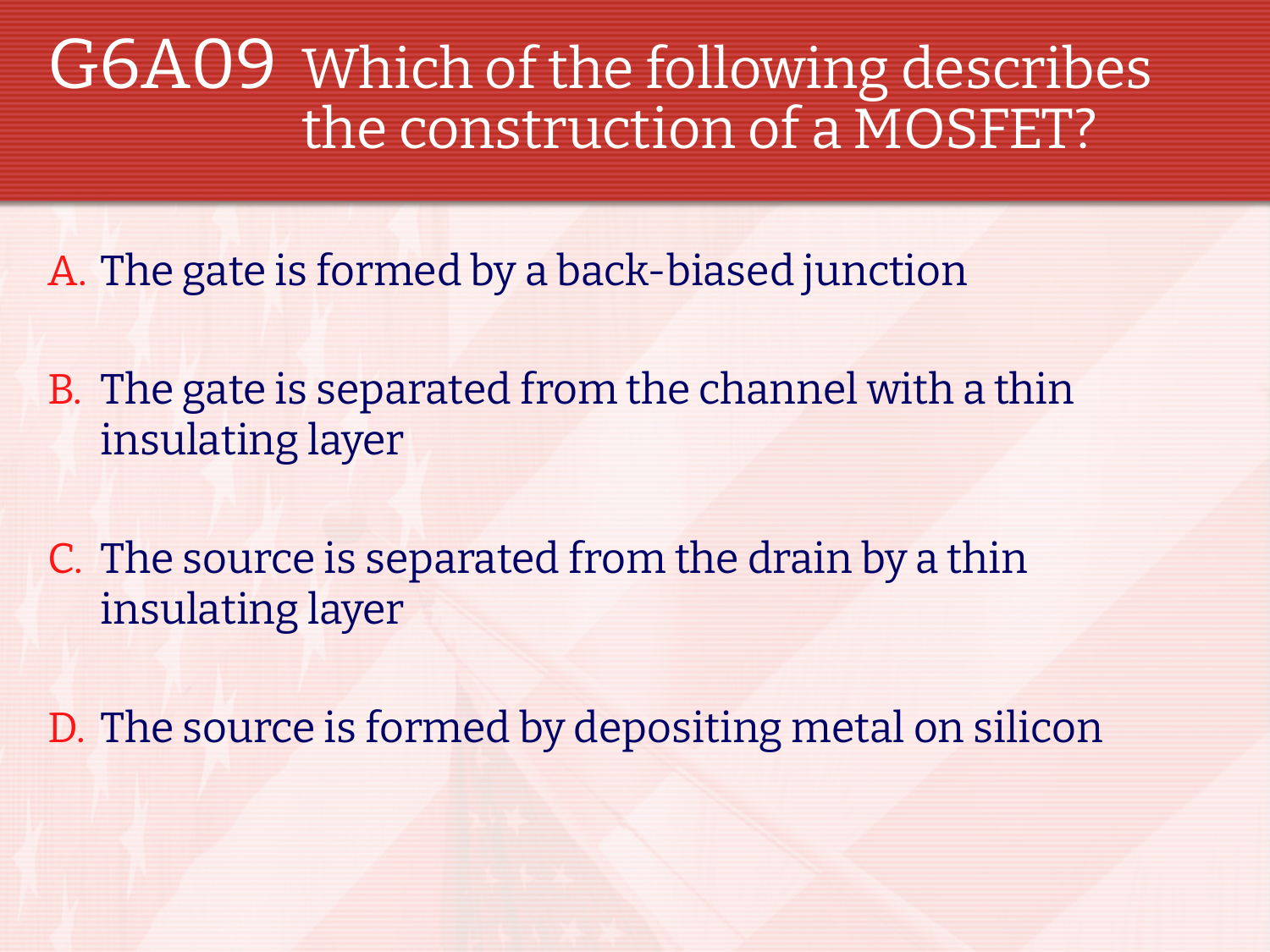

G6A09 	Which of the following describes 			the construction of a MOSFET?
The gate is formed by a back-biased junction

The gate is separated from the channel with a thin insulating layer

The source is separated from the drain by a thin insulating layer

The source is formed by depositing metal on silicon